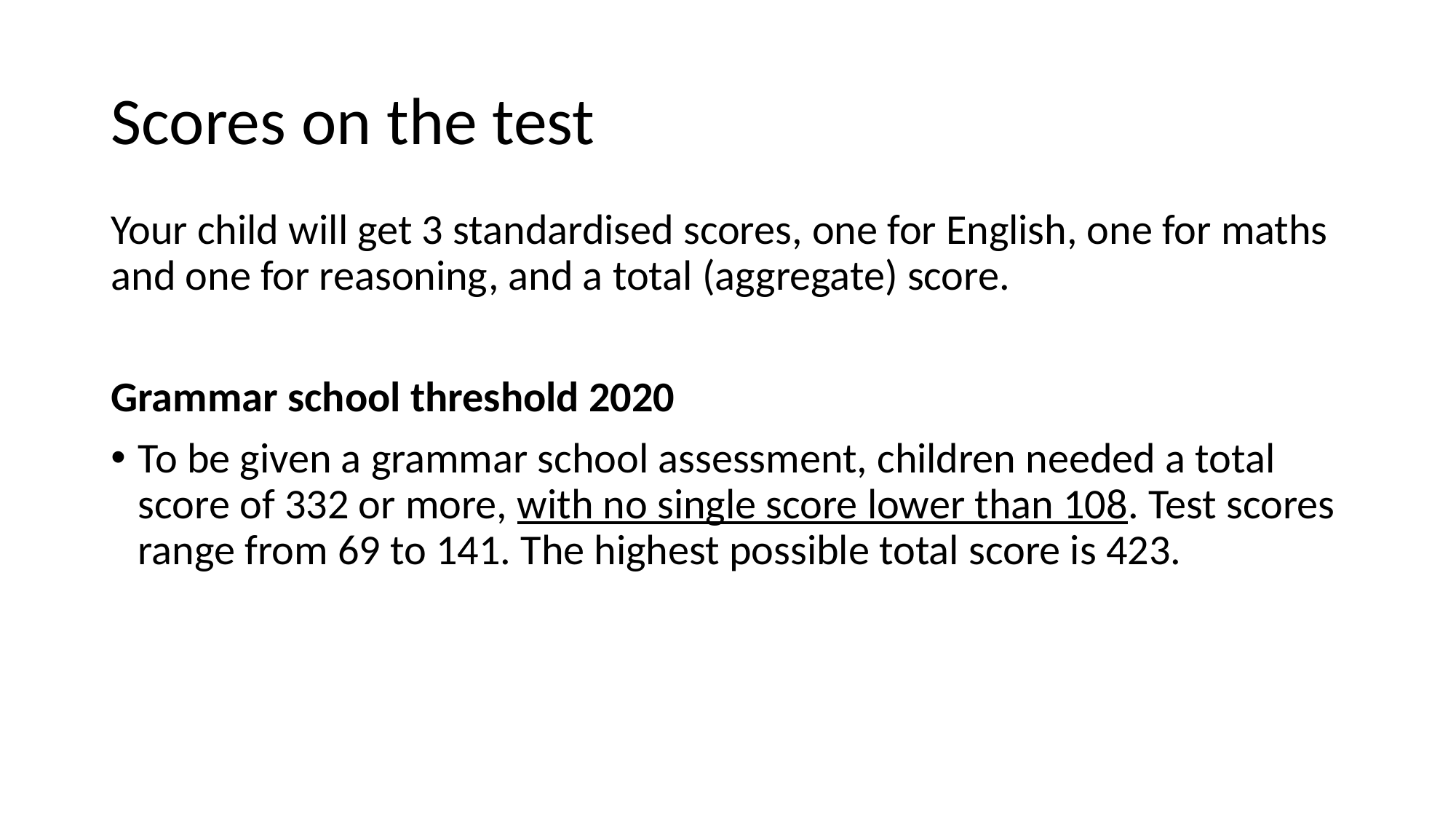

# Scores on the test
Your child will get 3 standardised scores, one for English, one for maths and one for reasoning, and a total (aggregate) score.

Grammar school threshold 2020
To be given a grammar school assessment, children needed a total score of 332 or more, with no single score lower than 108. Test scores range from 69 to 141. The highest possible total score is 423.